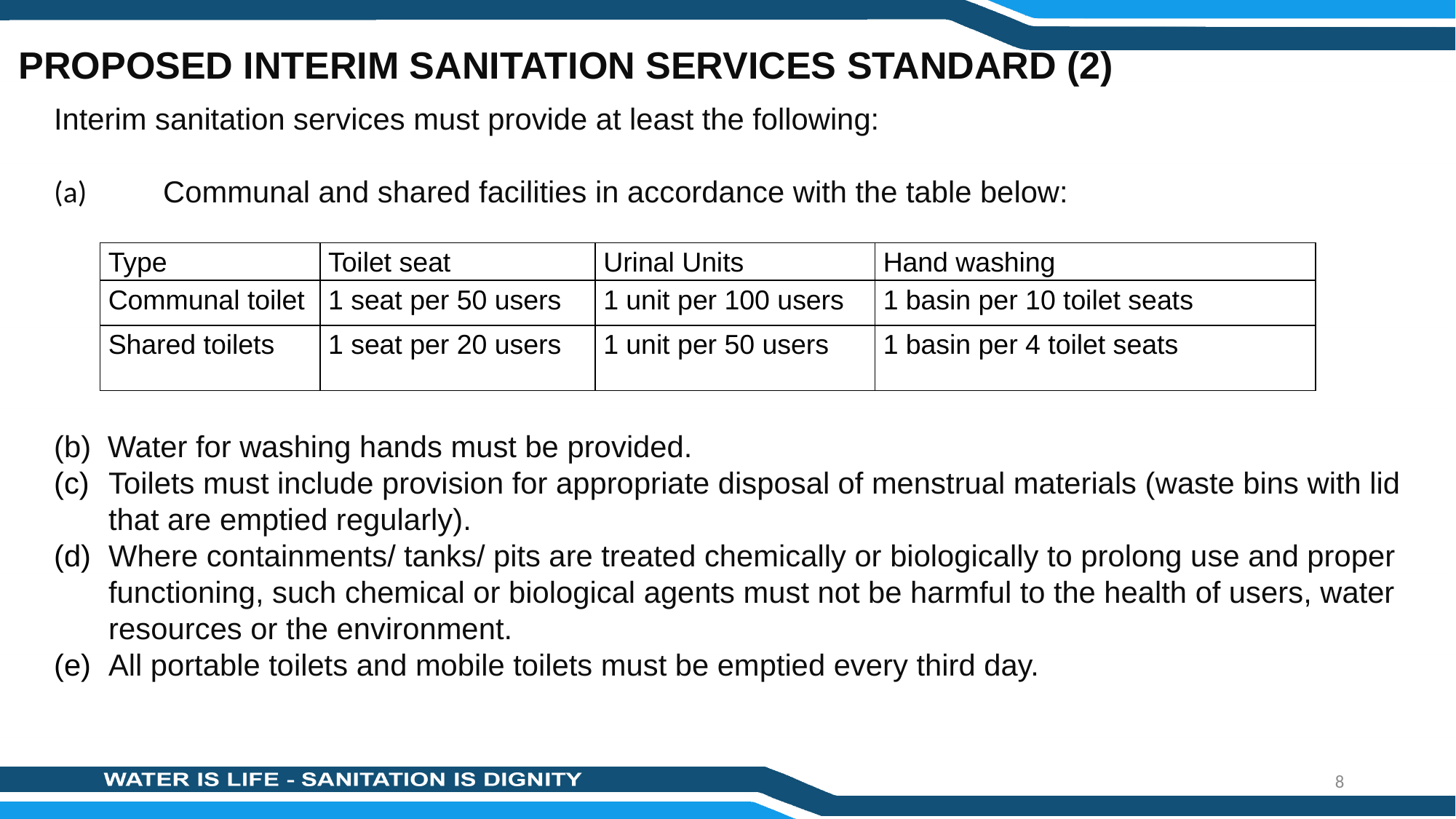

PROPOSED INTERIM SANITATION SERVICES STANDARD (2)
#
Interim sanitation services must provide at least the following:

(a)	Communal and shared facilities in accordance with the table below:

(b)	Water for washing hands must be provided.
Toilets must include provision for appropriate disposal of menstrual materials (waste bins with lid that are emptied regularly).
Where containments/ tanks/ pits are treated chemically or biologically to prolong use and proper functioning, such chemical or biological agents must not be harmful to the health of users, water resources or the environment.
All portable toilets and mobile toilets must be emptied every third day.

| Type | Toilet seat | Urinal Units | Hand washing |
| --- | --- | --- | --- |
| Communal toilet | 1 seat per 50 users | 1 unit per 100 users | 1 basin per 10 toilet seats |
| Shared toilets | 1 seat per 20 users | 1 unit per 50 users | 1 basin per 4 toilet seats |
8